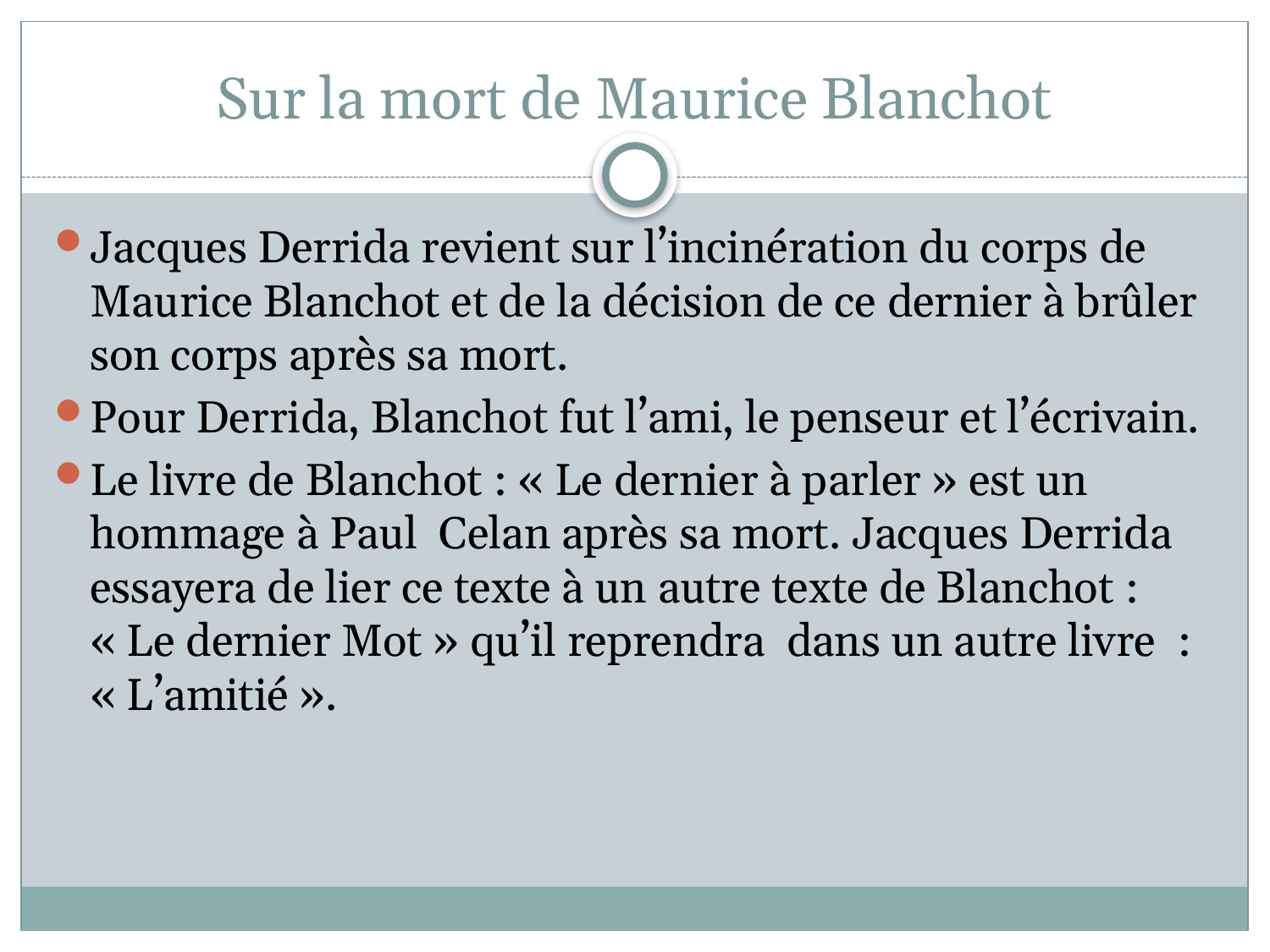

# Sur la mort de Maurice Blanchot
Jacques Derrida revient sur l’incinération du corps de Maurice Blanchot et de la décision de ce dernier à brûler son corps après sa mort.
Pour Derrida, Blanchot fut l’ami, le penseur et l’écrivain.
Le livre de Blanchot : « Le dernier à parler » est un hommage à Paul  Celan après sa mort. Jacques Derrida essayera de lier ce texte à un autre texte de Blanchot : « Le dernier Mot » qu’il reprendra  dans un autre livre  : « L’amitié ».